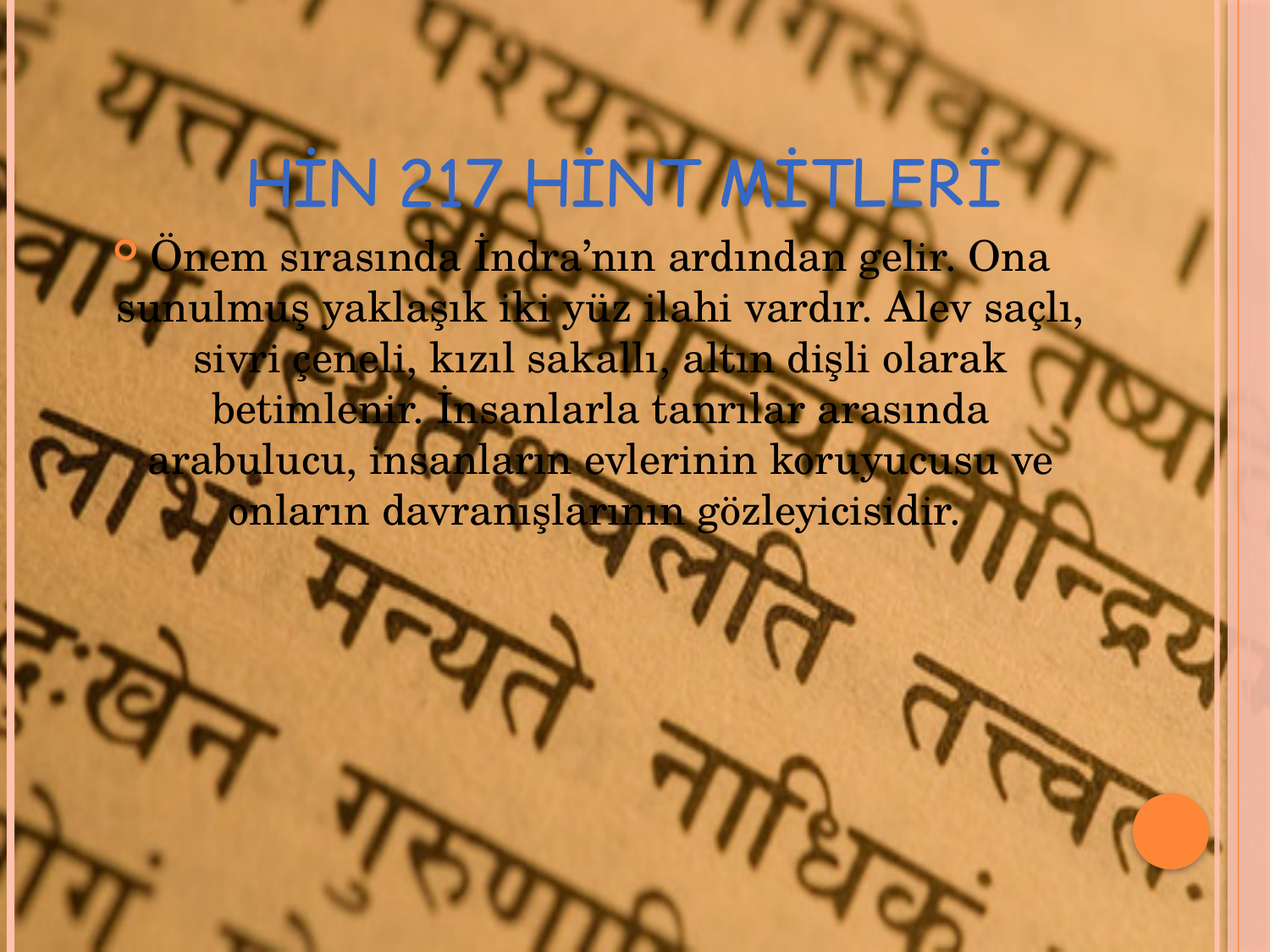

# HİN 217 hint mitleri

Önem sırasında İndra’nın ardından gelir. Ona sunulmuş yaklaşık iki yüz ilahi vardır. Alev saçlı, sivri çeneli, kızıl sakallı, altın dişli olarak betimlenir. İnsanlarla tanrılar arasında arabulucu, insanların evlerinin koruyucusu ve onların davranışlarının gözleyicisidir.